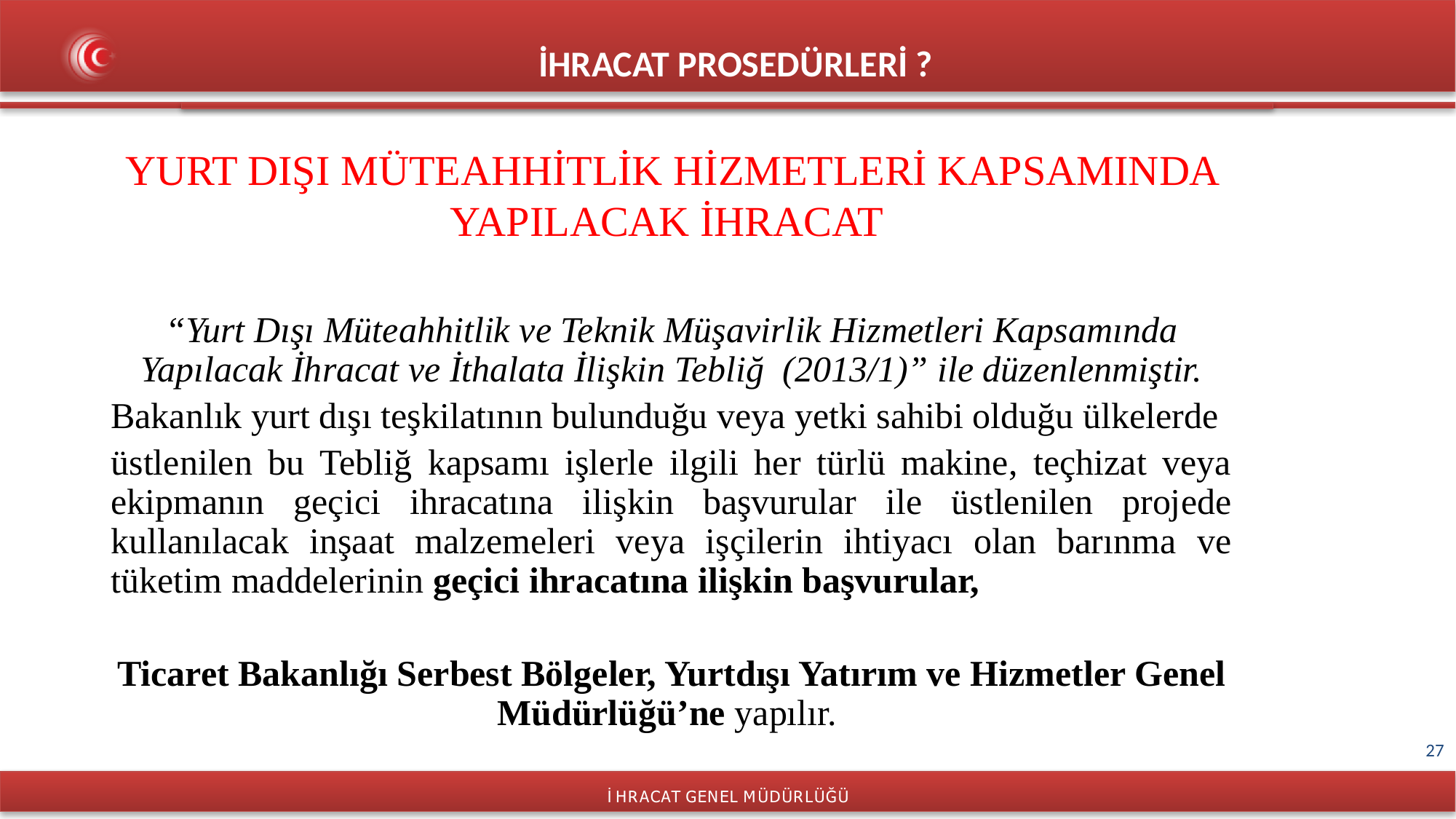

İHRACAT PROSEDÜRLERİ ?

YURT DIŞI MÜTEAHHİTLİK HİZMETLERİ KAPSAMINDA YAPILACAK İHRACAT

“Yurt Dışı Müteahhitlik ve Teknik Müşavirlik Hizmetleri Kapsamında Yapılacak İhracat ve İthalata İlişkin Tebliğ  (2013/1)” ile düzenlenmiştir.
Bakanlık yurt dışı teşkilatının bulunduğu veya yetki sahibi olduğu ülkelerde
üstlenilen bu Tebliğ kapsamı işlerle ilgili her türlü makine, teçhizat veya ekipmanın geçici ihracatına ilişkin başvurular ile üstlenilen projede kullanılacak inşaat malzemeleri veya işçilerin ihtiyacı olan barınma ve tüketim maddelerinin geçici ihracatına ilişkin başvurular,

Ticaret Bakanlığı Serbest Bölgeler, Yurtdışı Yatırım ve Hizmetler Genel Müdürlüğü’ne yapılır.

İHRACAT GENEL MÜDÜRLÜĞÜ
27